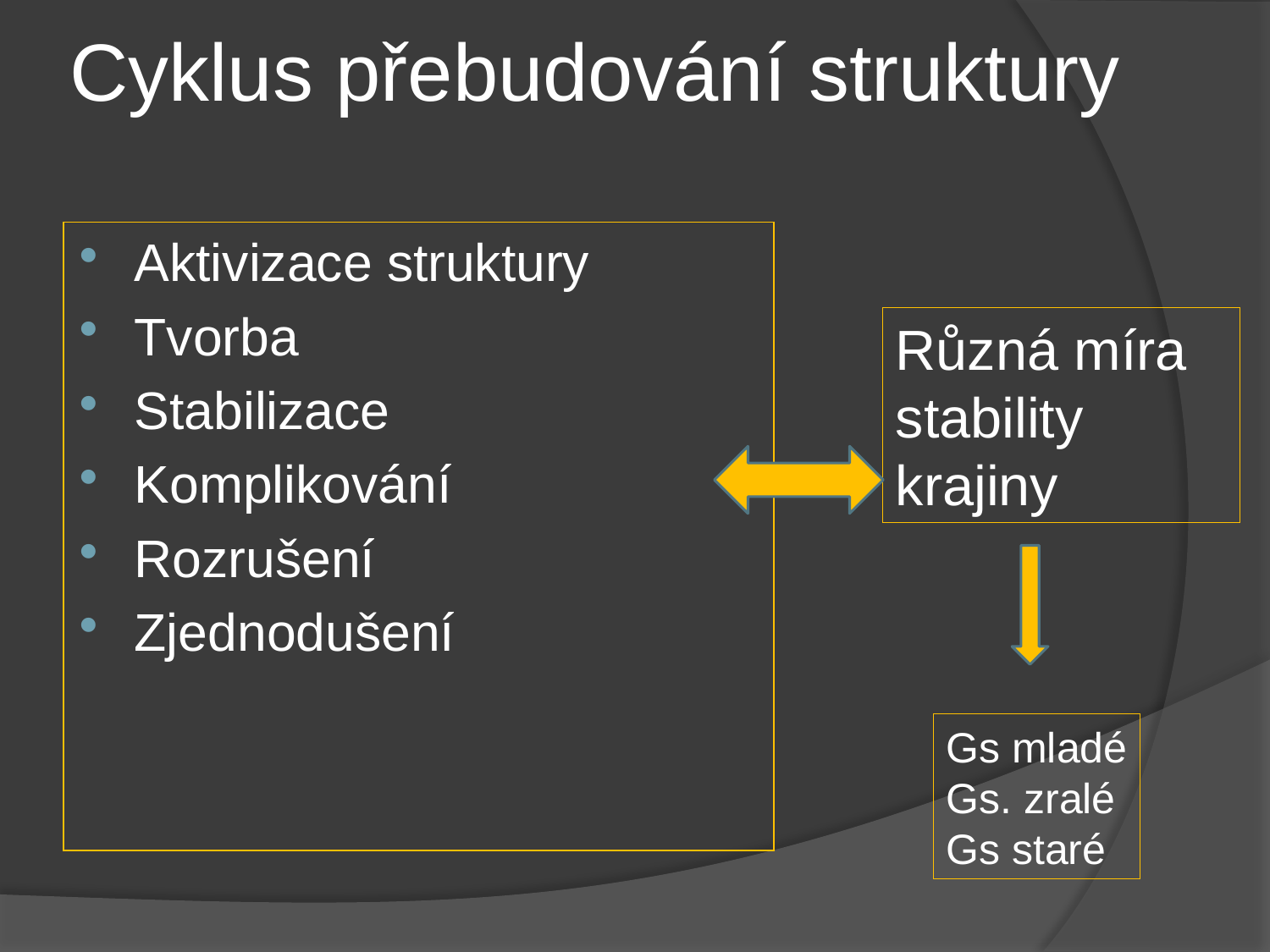

# Cyklus přebudování struktury
Aktivizace struktury
Tvorba
Stabilizace
Komplikování
Rozrušení
Zjednodušení
Různá míra stability krajiny

Gs mladé
Gs. zralé
Gs staré